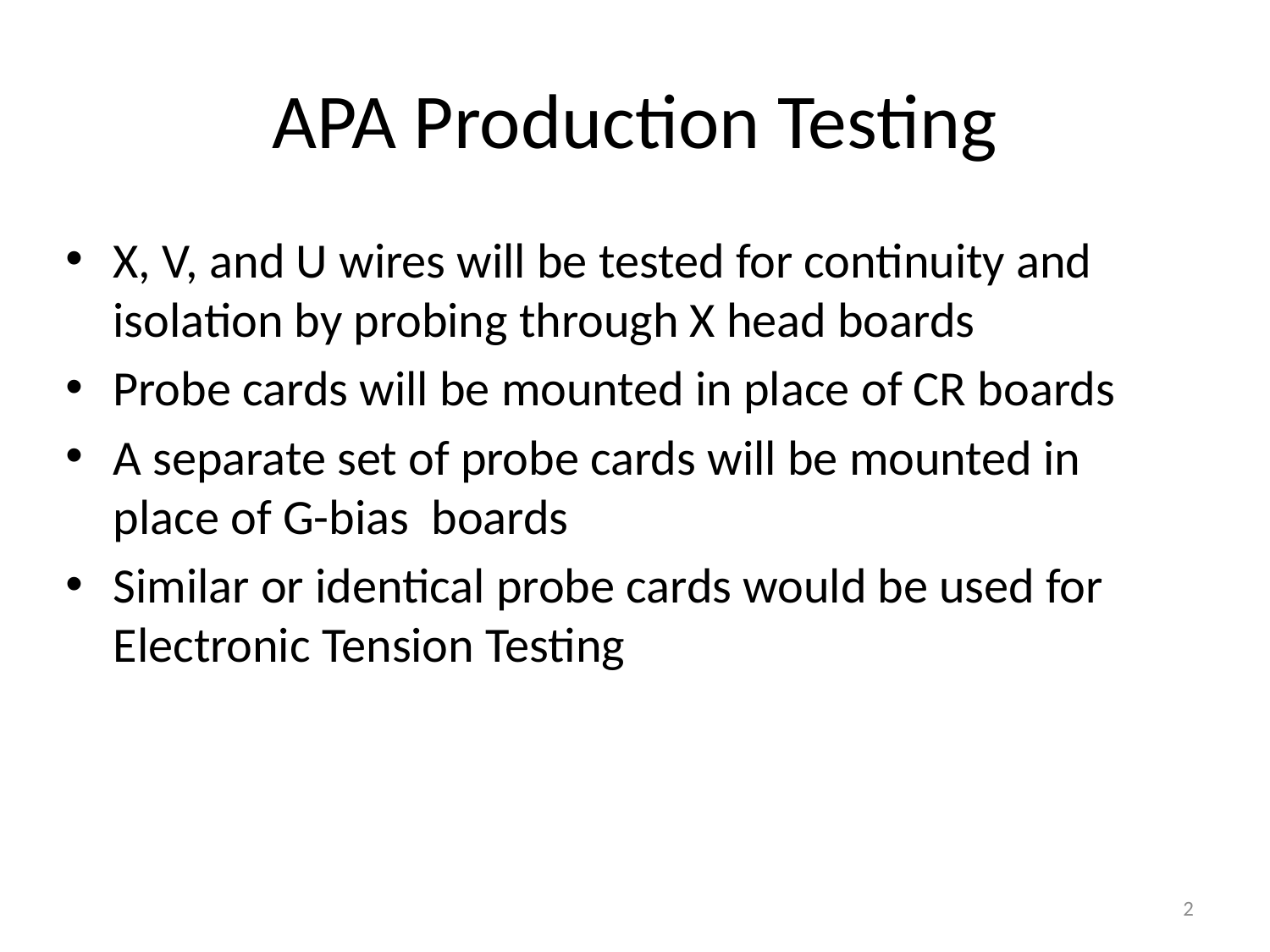

# APA Production Testing
X, V, and U wires will be tested for continuity and isolation by probing through X head boards
Probe cards will be mounted in place of CR boards
A separate set of probe cards will be mounted in place of G-bias  boards
Similar or identical probe cards would be used for Electronic Tension Testing
2